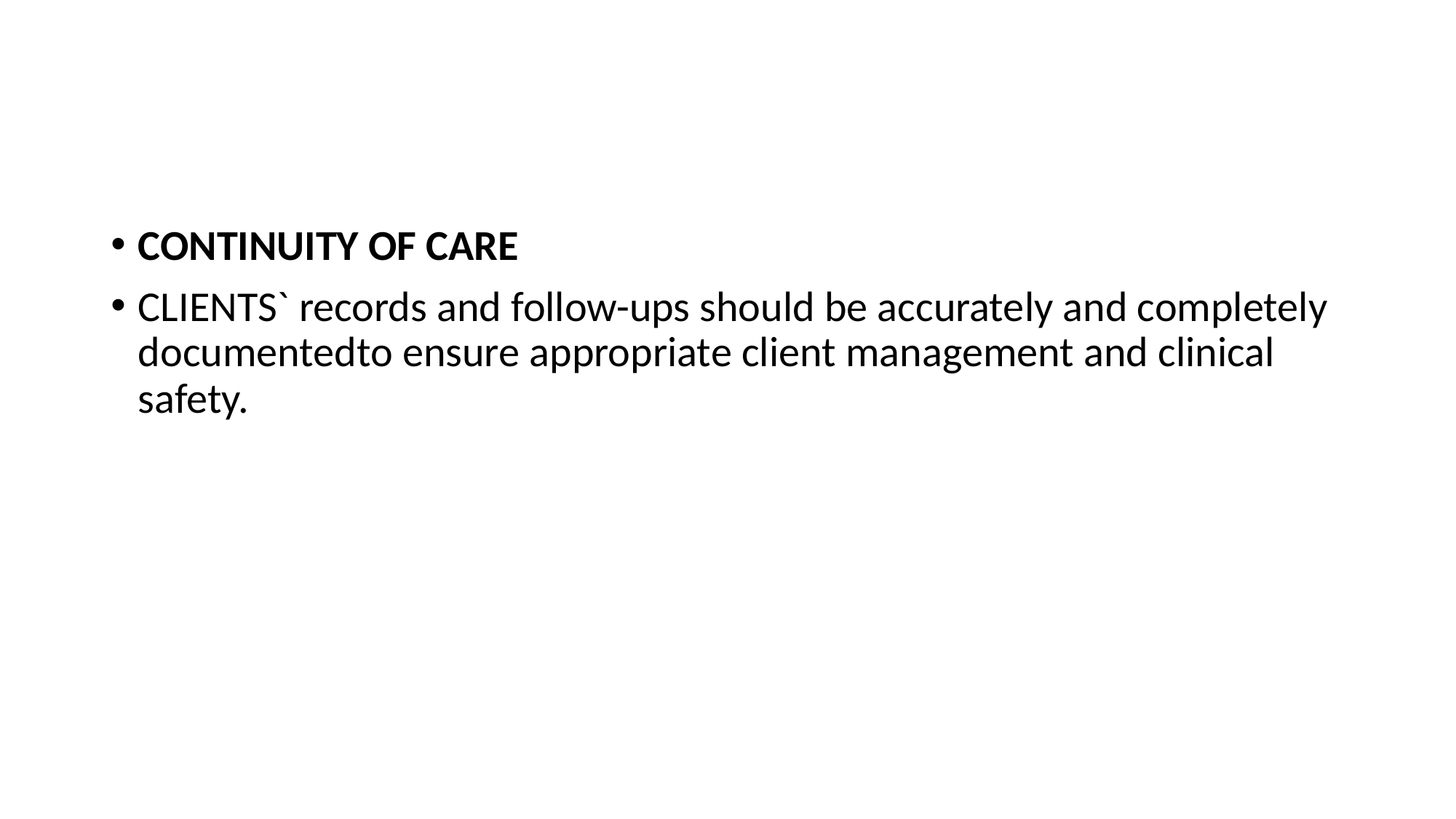

#
CONTINUITY OF CARE
CLIENTS` records and follow-ups should be accurately and completely documentedto ensure appropriate client management and clinical safety.